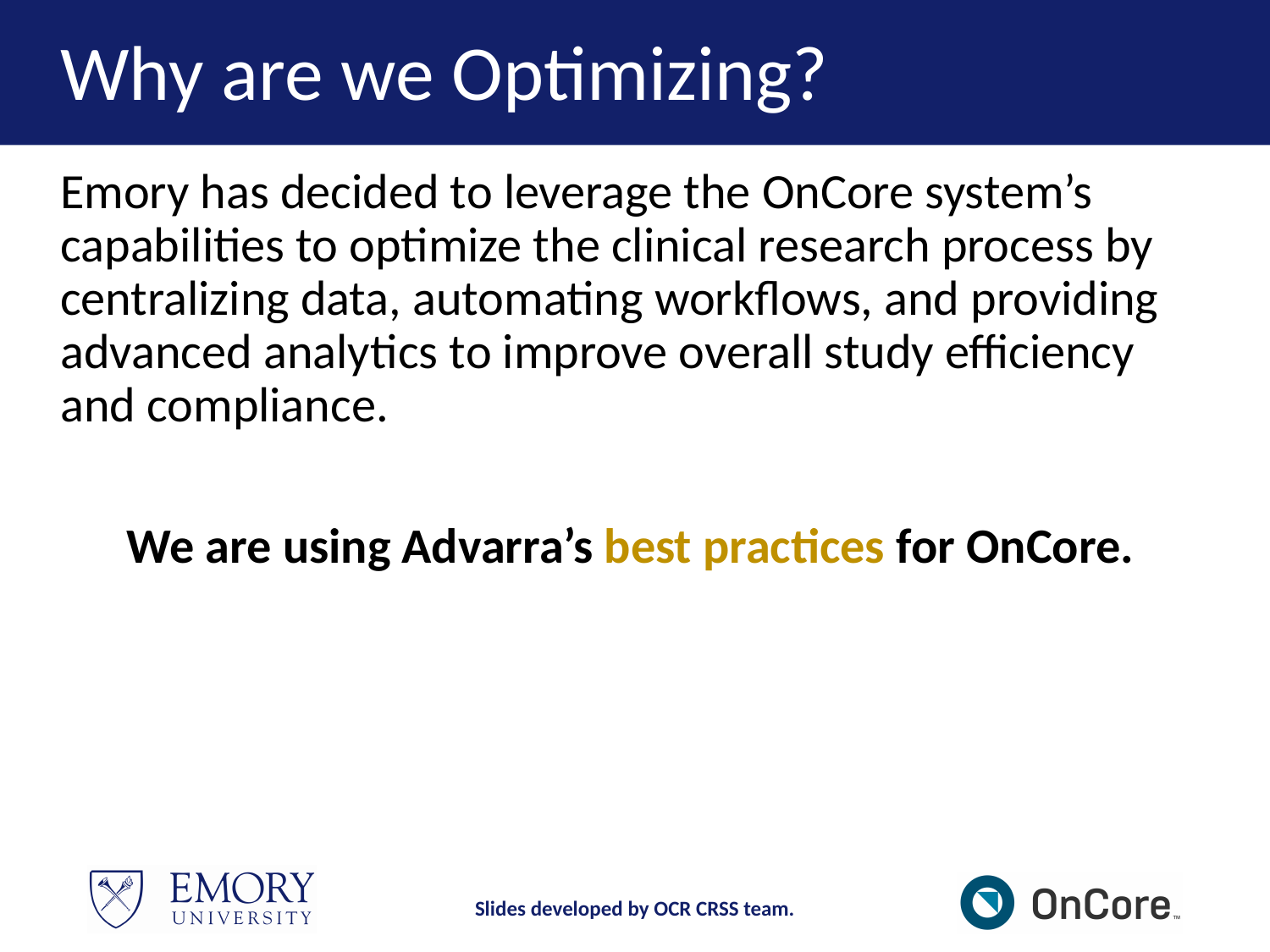

# Why are we Optimizing?
Emory has decided to leverage the OnCore system’s capabilities to optimize the clinical research process by centralizing data, automating workflows, and providing advanced analytics to improve overall study efficiency and compliance.

We are using Advarra’s best practices for OnCore.

Slides developed by OCR CRSS team.